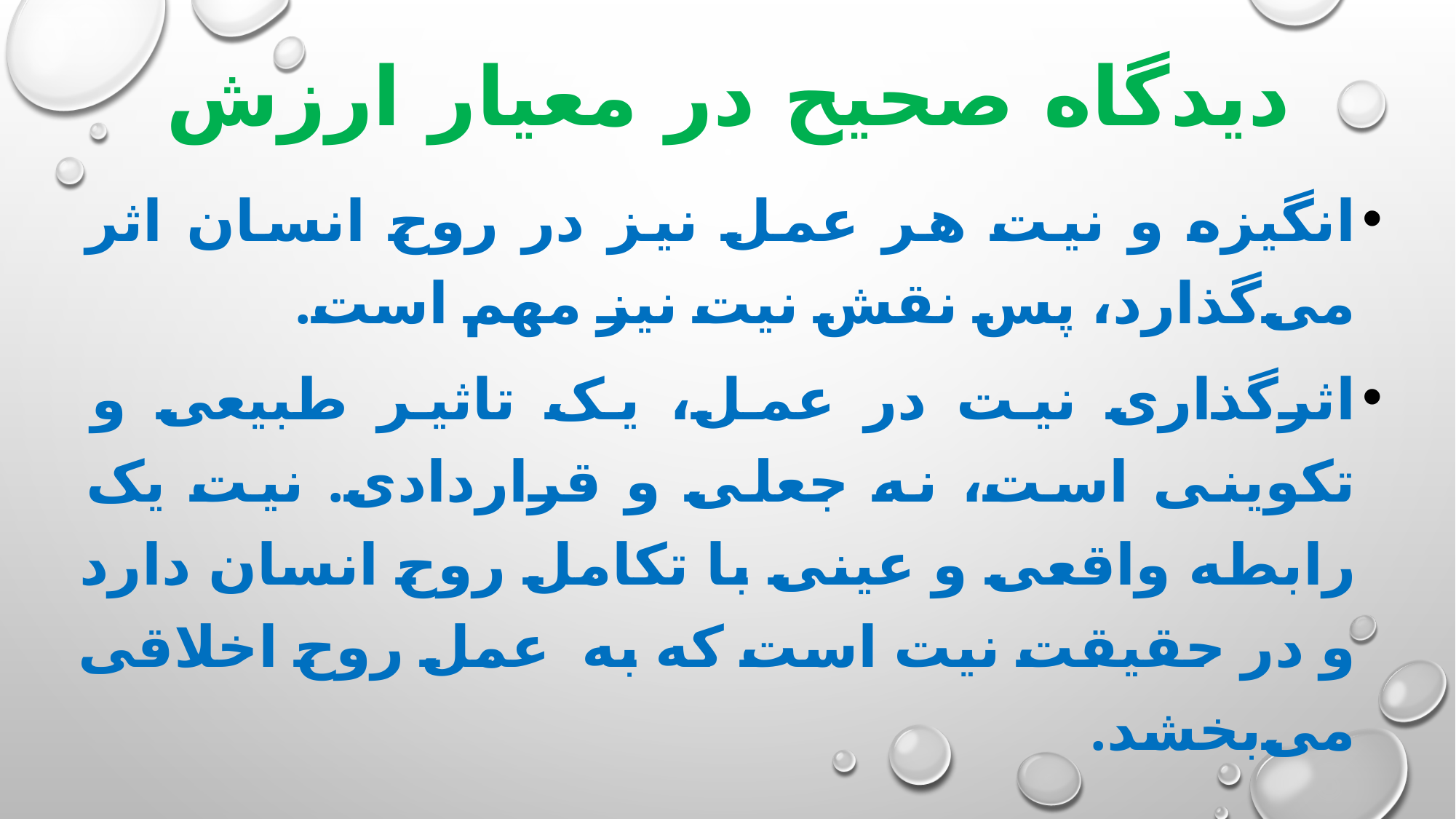

# دیدگاه‌ صحیح در معیار ارزش
انگیزه و نیت هر عمل نیز در روح انسان اثر می‌گذارد، پس نقش نیت نیز مهم است.
اثرگذاری نیت در عمل، یک تاثیر طبیعی و تکوینی است، نه جعلی و قراردادی. نیت یک رابطه واقعی و عینی با تکامل روح انسان دارد و در حقیقت نیت است که به  عمل روح اخلاقی می‌بخشد.